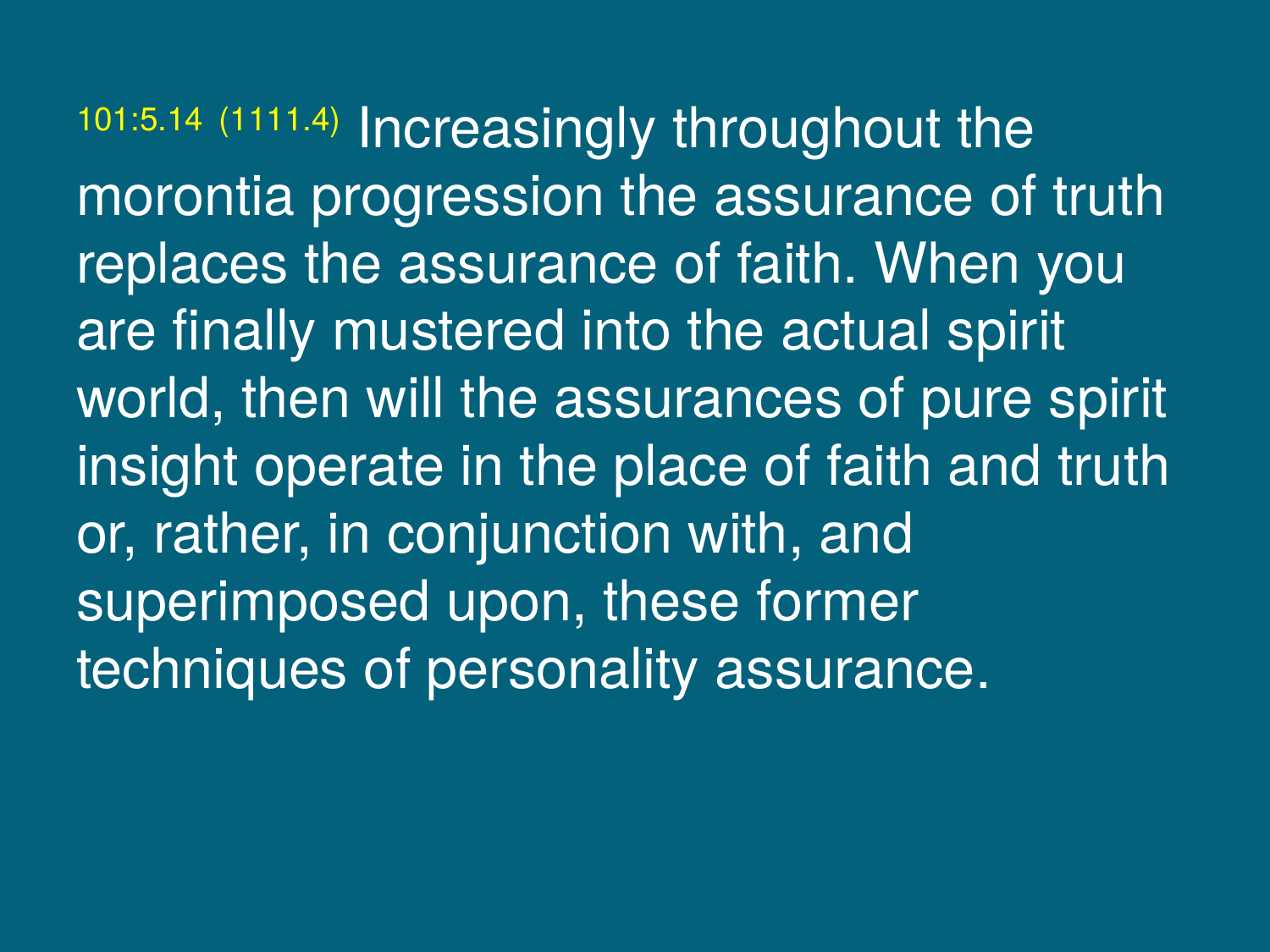

101:5.14 (1111.4) Increasingly throughout the morontia progression the assurance of truth replaces the assurance of faith. When you are finally mustered into the actual spirit world, then will the assurances of pure spirit insight operate in the place of faith and truth or, rather, in conjunction with, and superimposed upon, these former techniques of personality assurance.